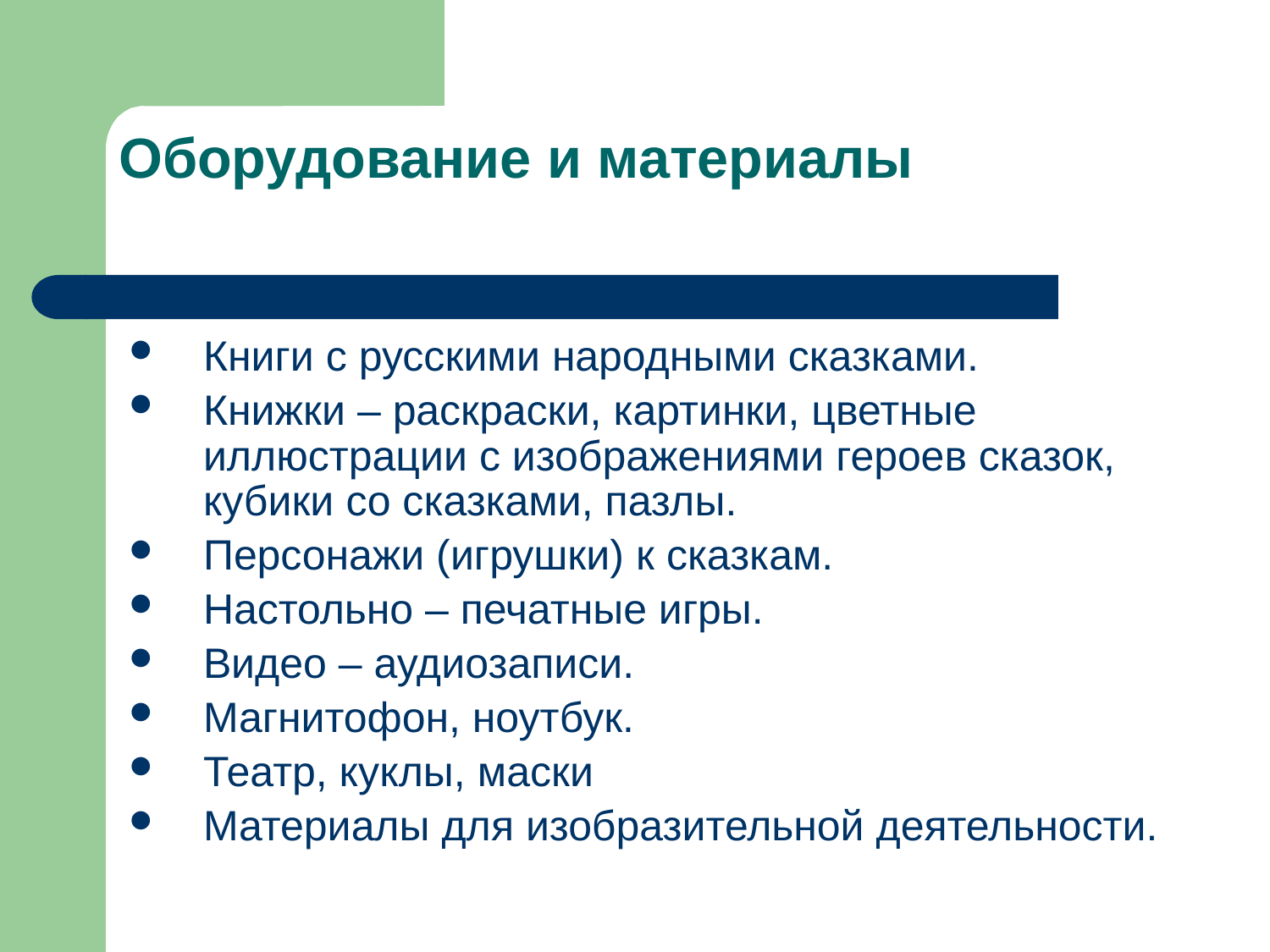

# Оборудование и материалы
Книги с русскими народными сказками.
Книжки – раскраски, картинки, цветные иллюстрации с изображениями героев сказок, кубики со сказками, пазлы.
Персонажи (игрушки) к сказкам.
Настольно – печатные игры.
Видео – аудиозаписи.
Магнитофон, ноутбук.
Театр, куклы, маски
Материалы для изобразительной деятельности.